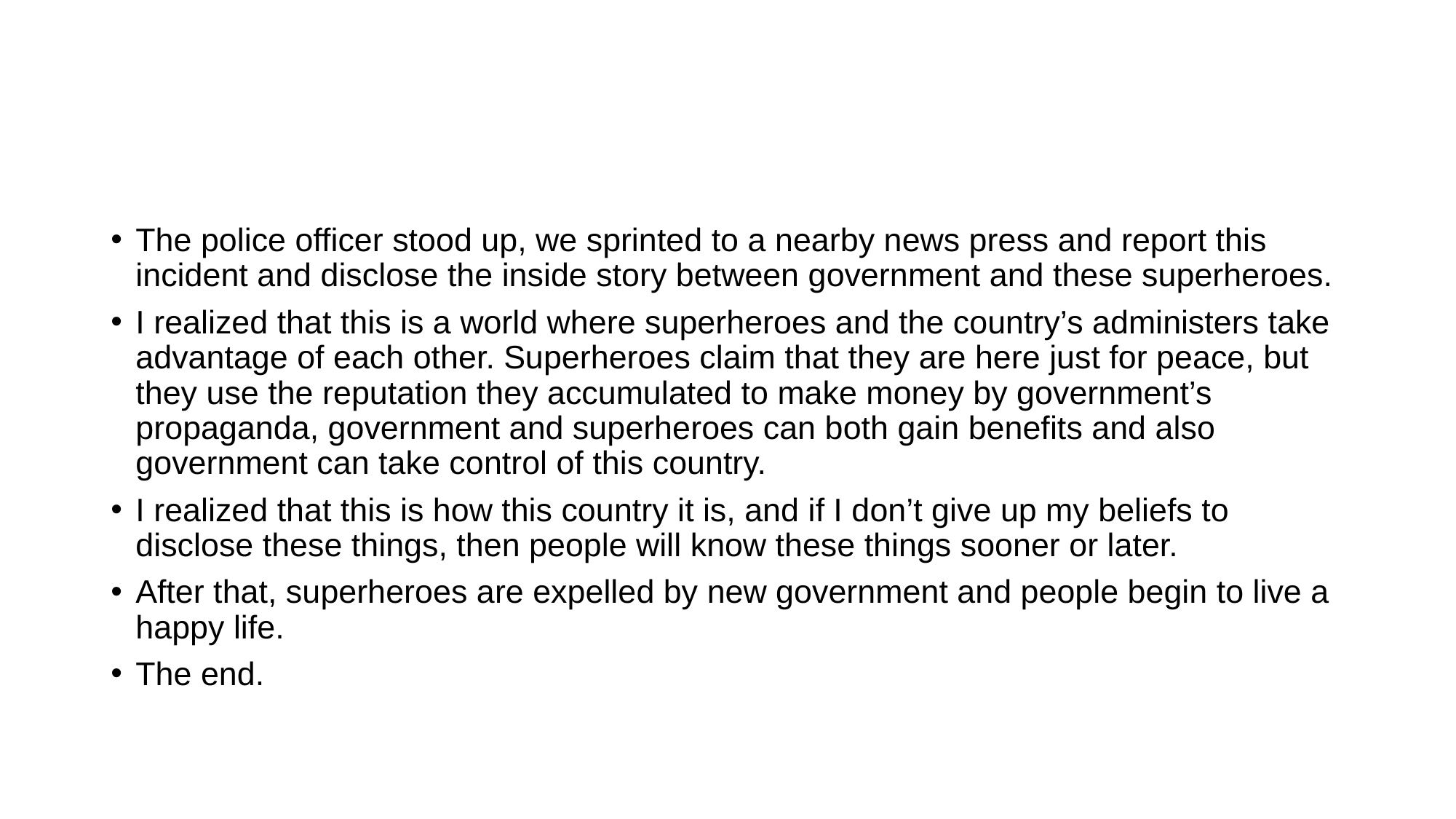

#
The police officer stood up, we sprinted to a nearby news press and report this incident and disclose the inside story between government and these superheroes.
I realized that this is a world where superheroes and the country’s administers take advantage of each other. Superheroes claim that they are here just for peace, but they use the reputation they accumulated to make money by government’s propaganda, government and superheroes can both gain benefits and also government can take control of this country.
I realized that this is how this country it is, and if I don’t give up my beliefs to disclose these things, then people will know these things sooner or later.
After that, superheroes are expelled by new government and people begin to live a happy life.
The end.